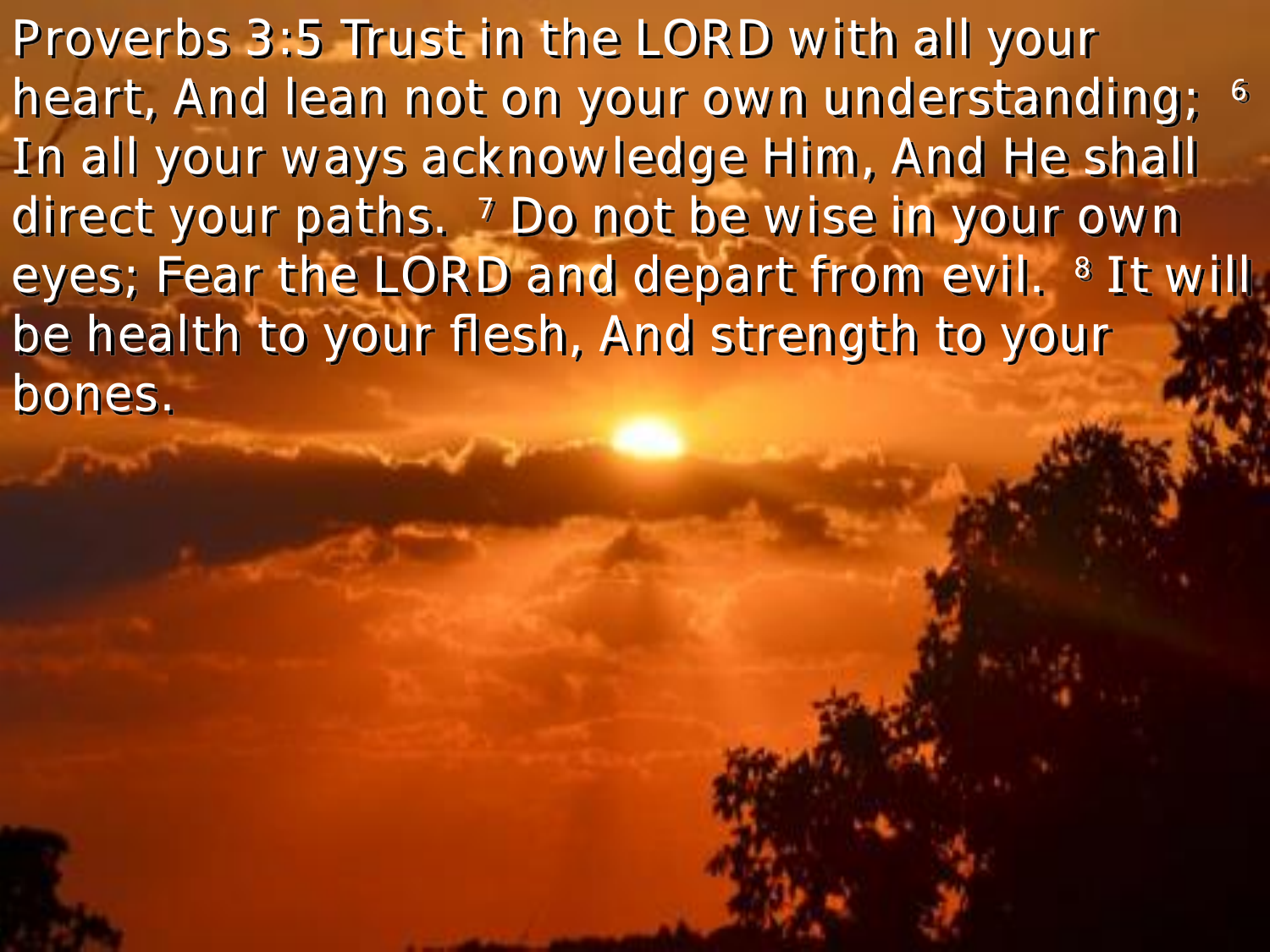

Proverbs 3:5 Trust in the LORD with all your heart, And lean not on your own understanding;  6 In all your ways acknowledge Him, And He shall direct your paths.  7 Do not be wise in your own eyes; Fear the LORD and depart from evil.  8 It will be health to your flesh, And strength to your bones.